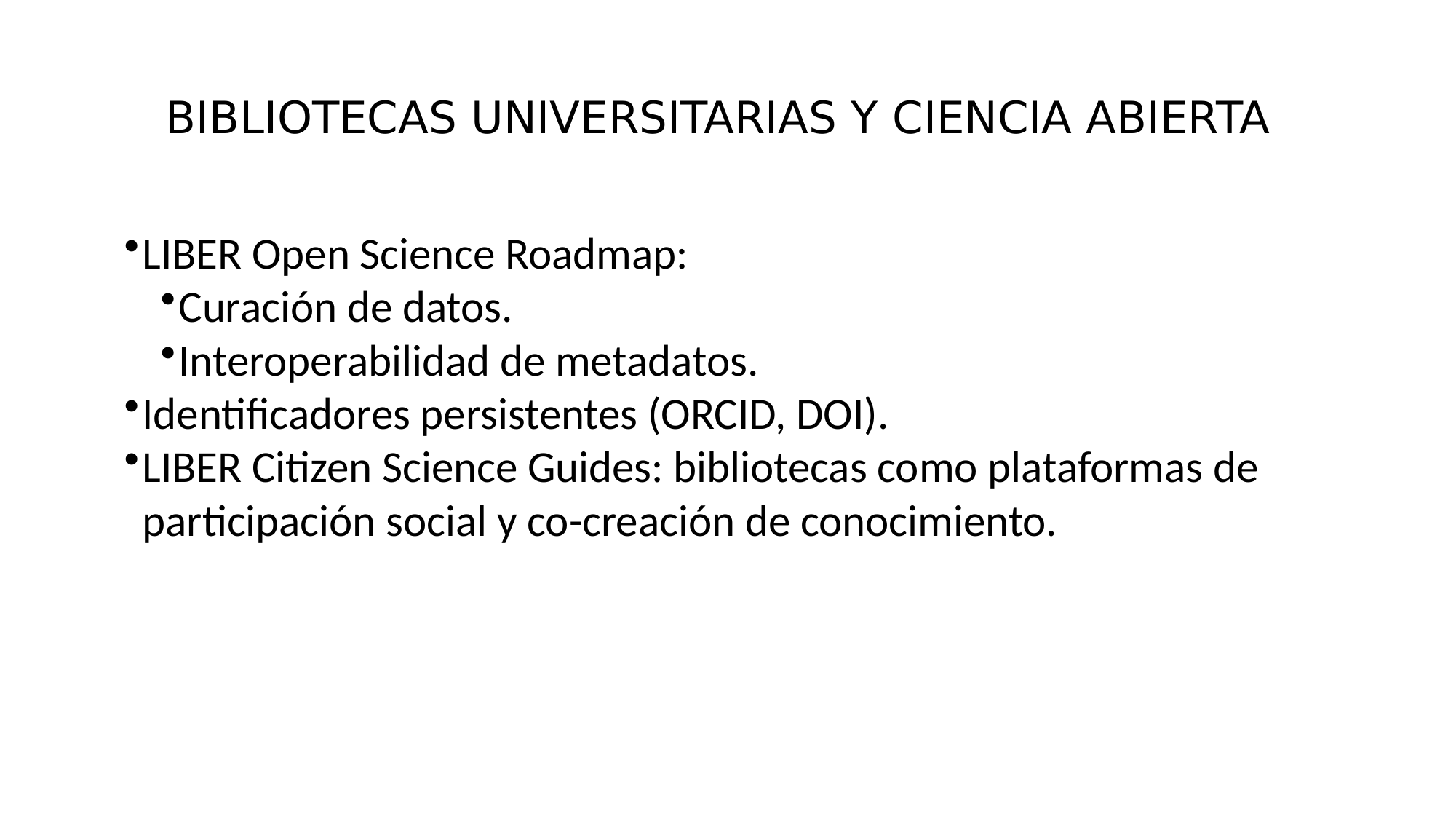

BIBLIOTECAS UNIVERSITARIAS Y CIENCIA ABIERTA
LIBER Open Science Roadmap:
Curación de datos.
Interoperabilidad de metadatos.
Identificadores persistentes (ORCID, DOI).
LIBER Citizen Science Guides: bibliotecas como plataformas de participación social y co-creación de conocimiento.